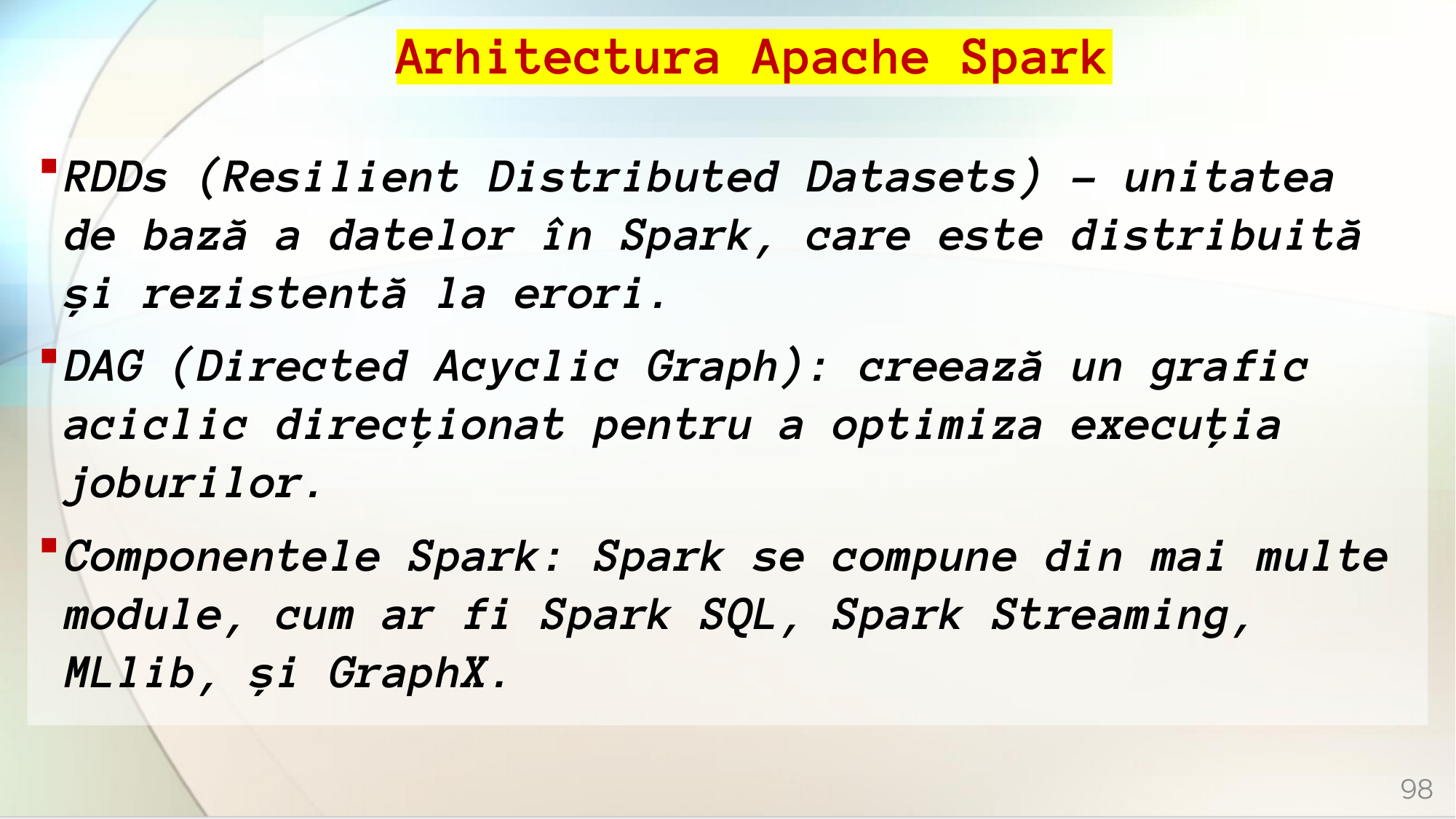

# Arhitectura Apache Spark
RDDs (Resilient Distributed Datasets) - unitatea de bază a datelor în Spark, care este distribuită și rezistentă la erori.
DAG (Directed Acyclic Graph): creează un grafic aciclic direcționat pentru a optimiza execuția joburilor.
Componentele Spark: Spark se compune din mai multe module, cum ar fi Spark SQL, Spark Streaming, MLlib, și GraphX.
98